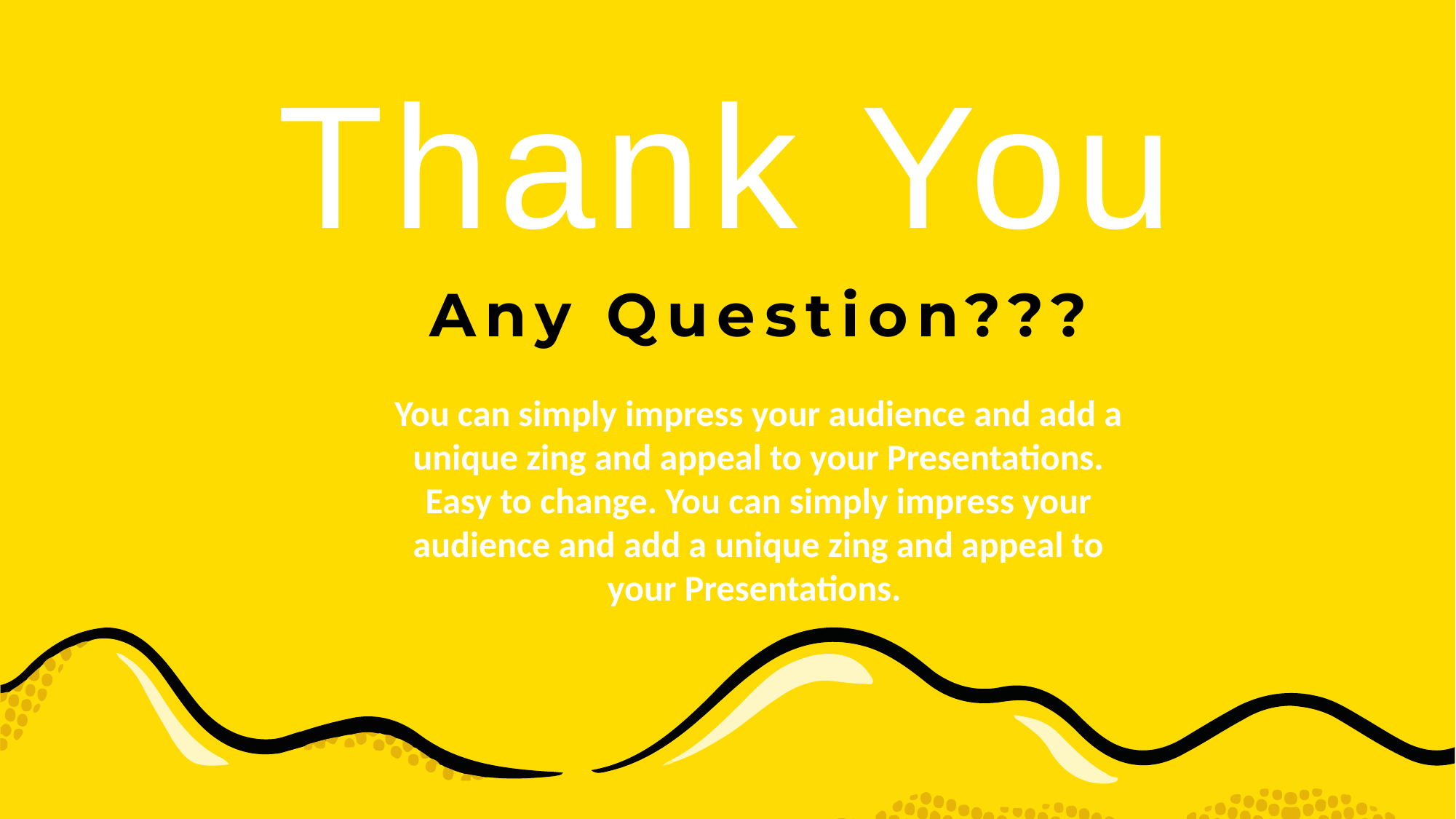

Thank You
Any Question???
You can simply impress your audience and add a unique zing and appeal to your Presentations. Easy to change. You can simply impress your audience and add a unique zing and appeal to your Presentations.